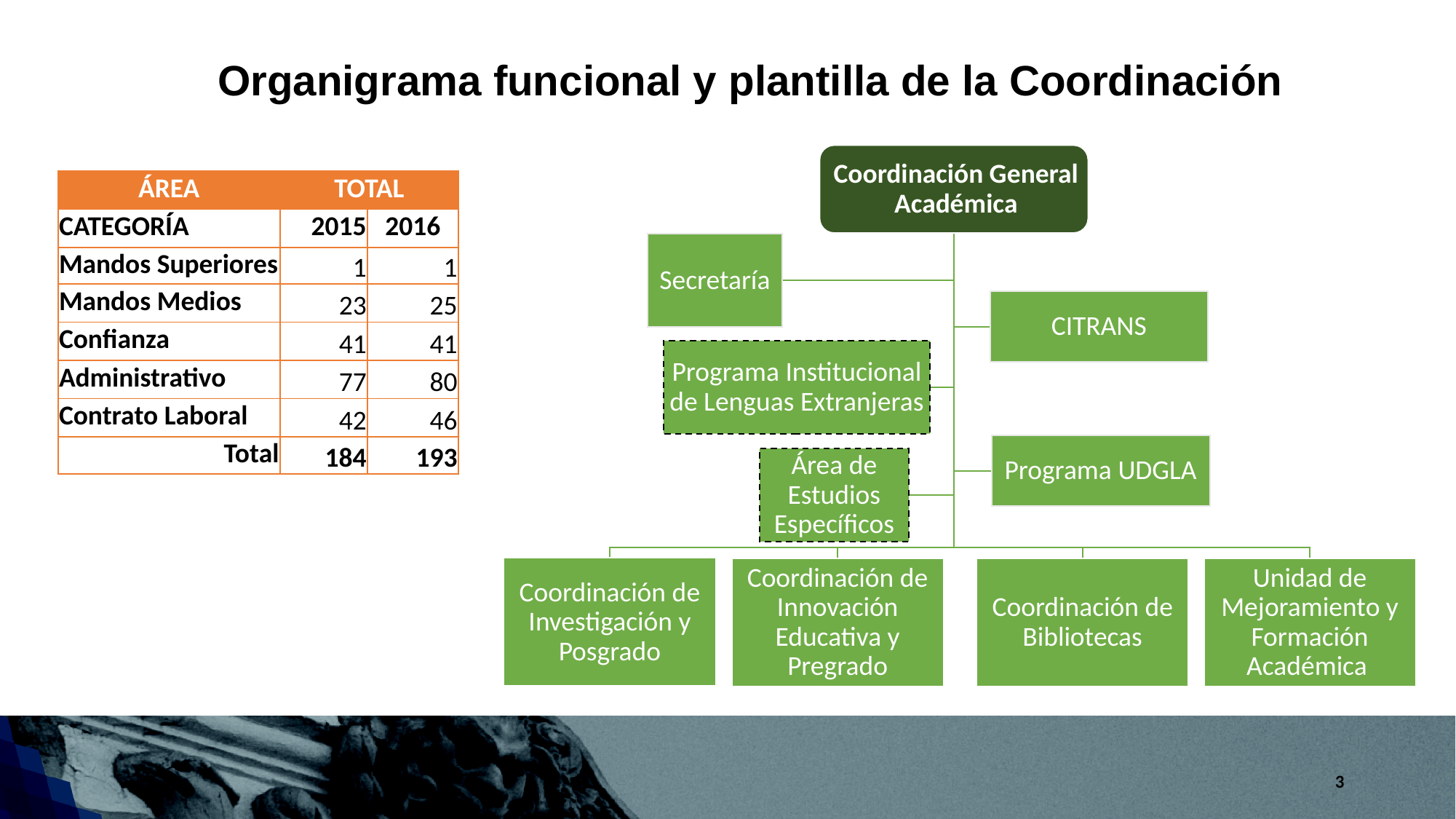

Organigrama funcional y plantilla de la Coordinación
Coordinación General Académica
Coordinación de Investigación y Posgrado
Coordinación de Innovación Educativa y Pregrado
Coordinación de Bibliotecas
Unidad de Mejoramiento y Formación Académica
Secretaría
CITRANS
Programa Institucional de Lenguas Extranjeras
Área de Estudios Específicos
Programa UDGLA
| ÁREA | TOTAL |  |
| --- | --- | --- |
| CATEGORÍA | 2015 | 2016 |
| Mandos Superiores | 1 | 1 |
| Mandos Medios | 23 | 25 |
| Confianza | 41 | 41 |
| Administrativo | 77 | 80 |
| Contrato Laboral | 42 | 46 |
| Total | 184 | 193 |
3